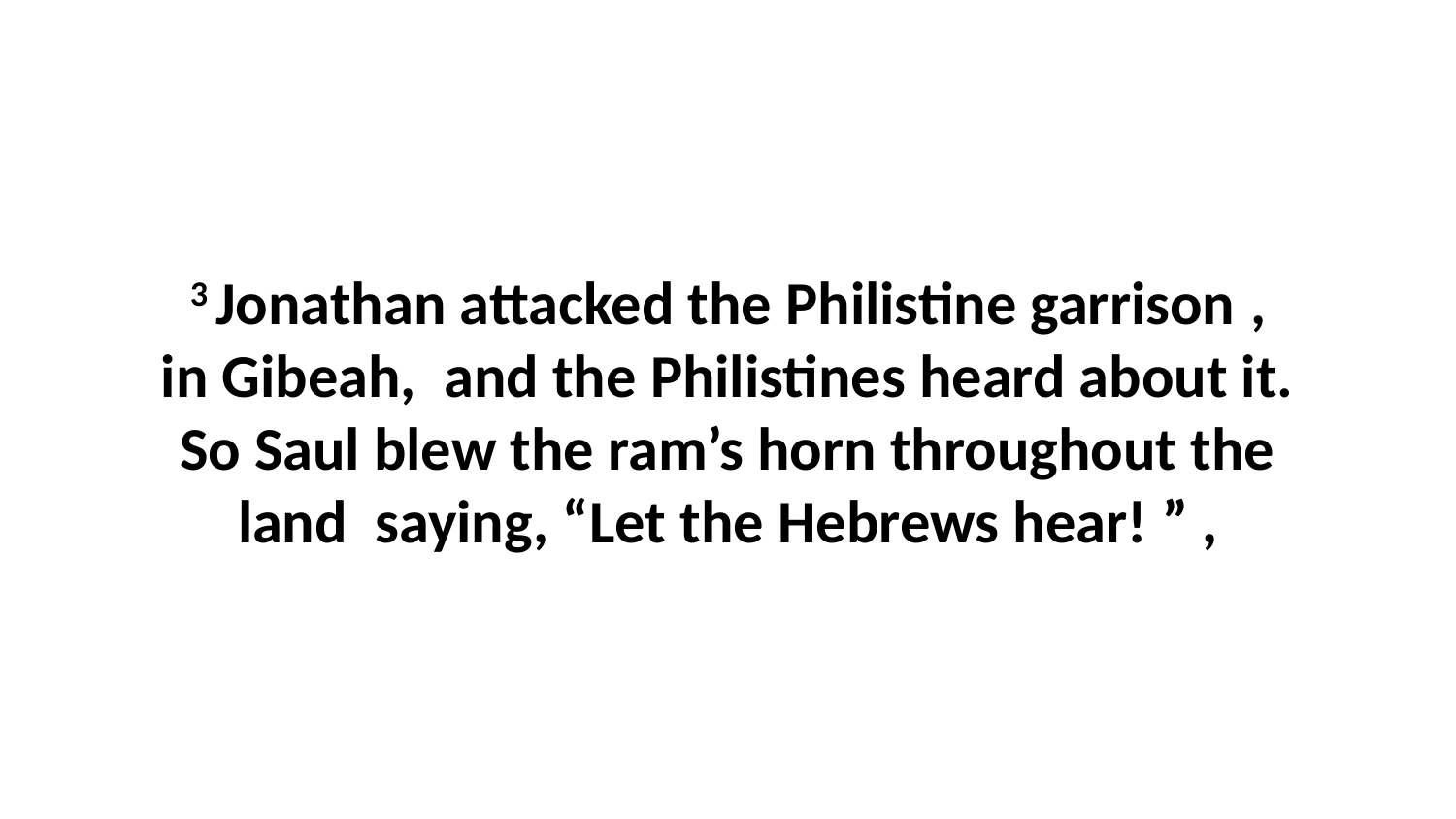

3 Jonathan attacked the Philistine garrison , in Gibeah,  and the Philistines heard about it. So Saul blew the ram’s horn throughout the land  saying, “Let the Hebrews hear! ” ,